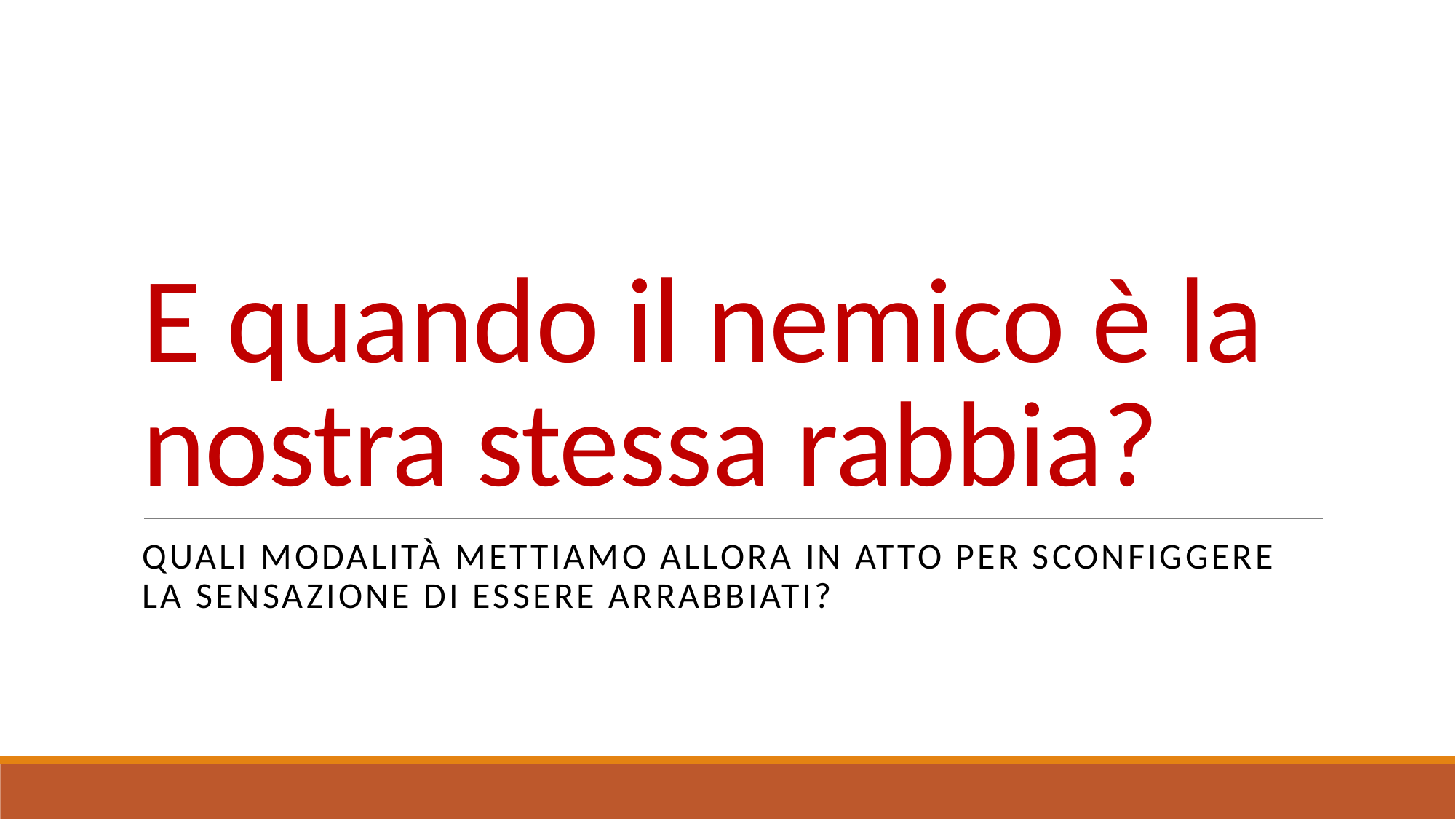

# E quando il nemico è la nostra stessa rabbia?
Quali modalità mettiamo allora in atto per sconfiggere la sensazione di essere arrabbiati?